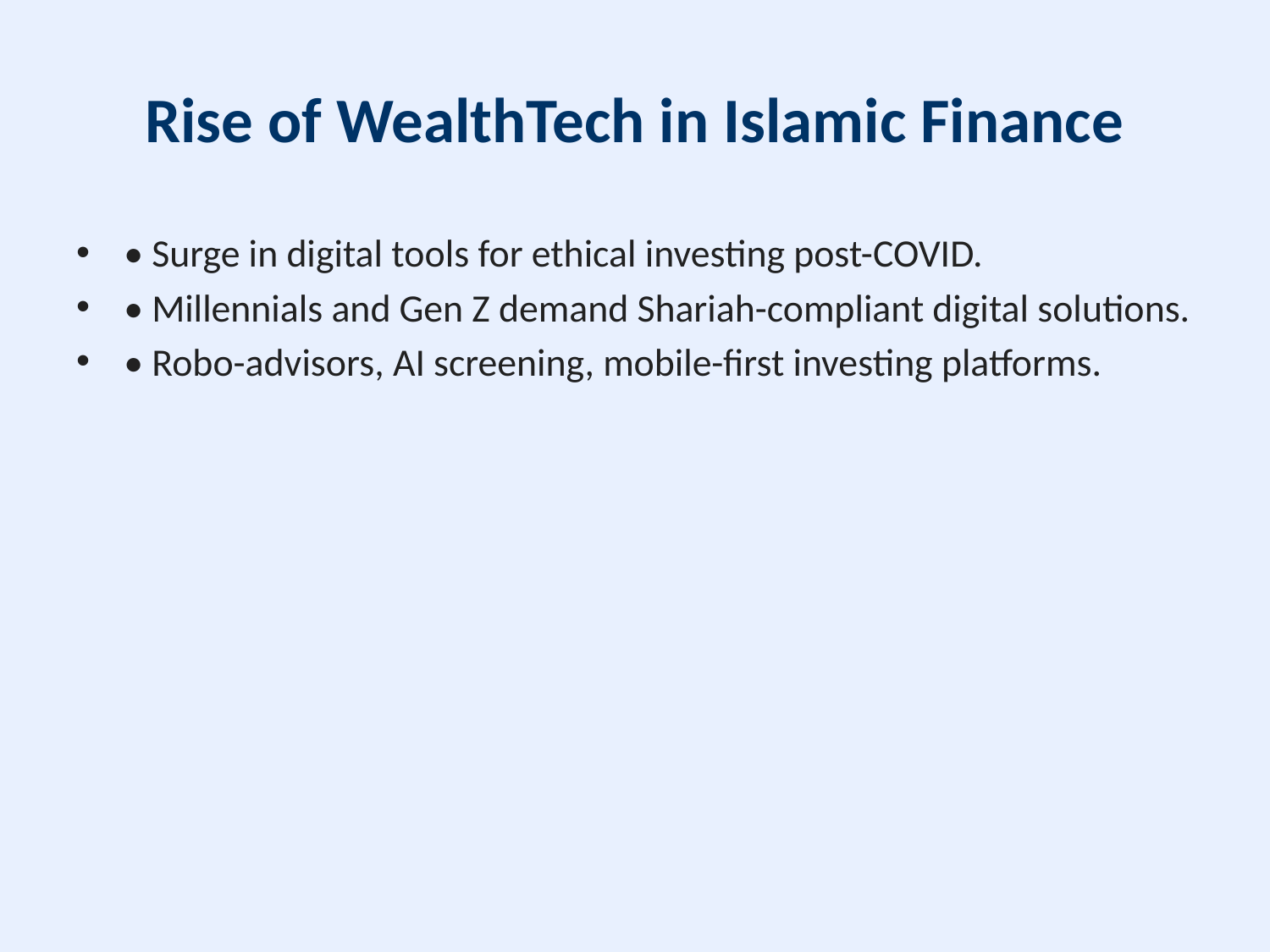

# Rise of WealthTech in Islamic Finance
• Surge in digital tools for ethical investing post-COVID.
• Millennials and Gen Z demand Shariah-compliant digital solutions.
• Robo-advisors, AI screening, mobile-first investing platforms.